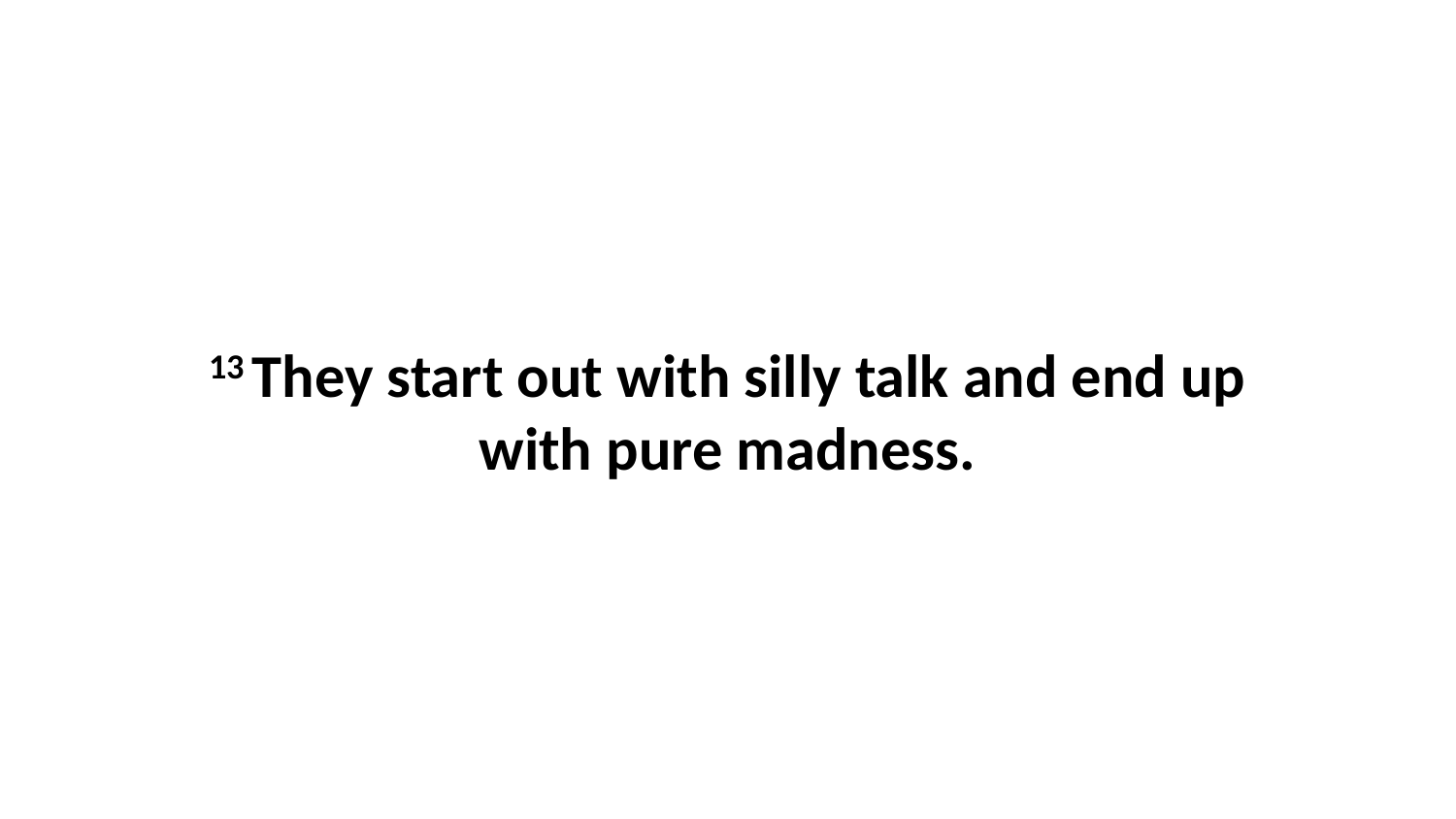

13 They start out with silly talk and end up with pure madness.